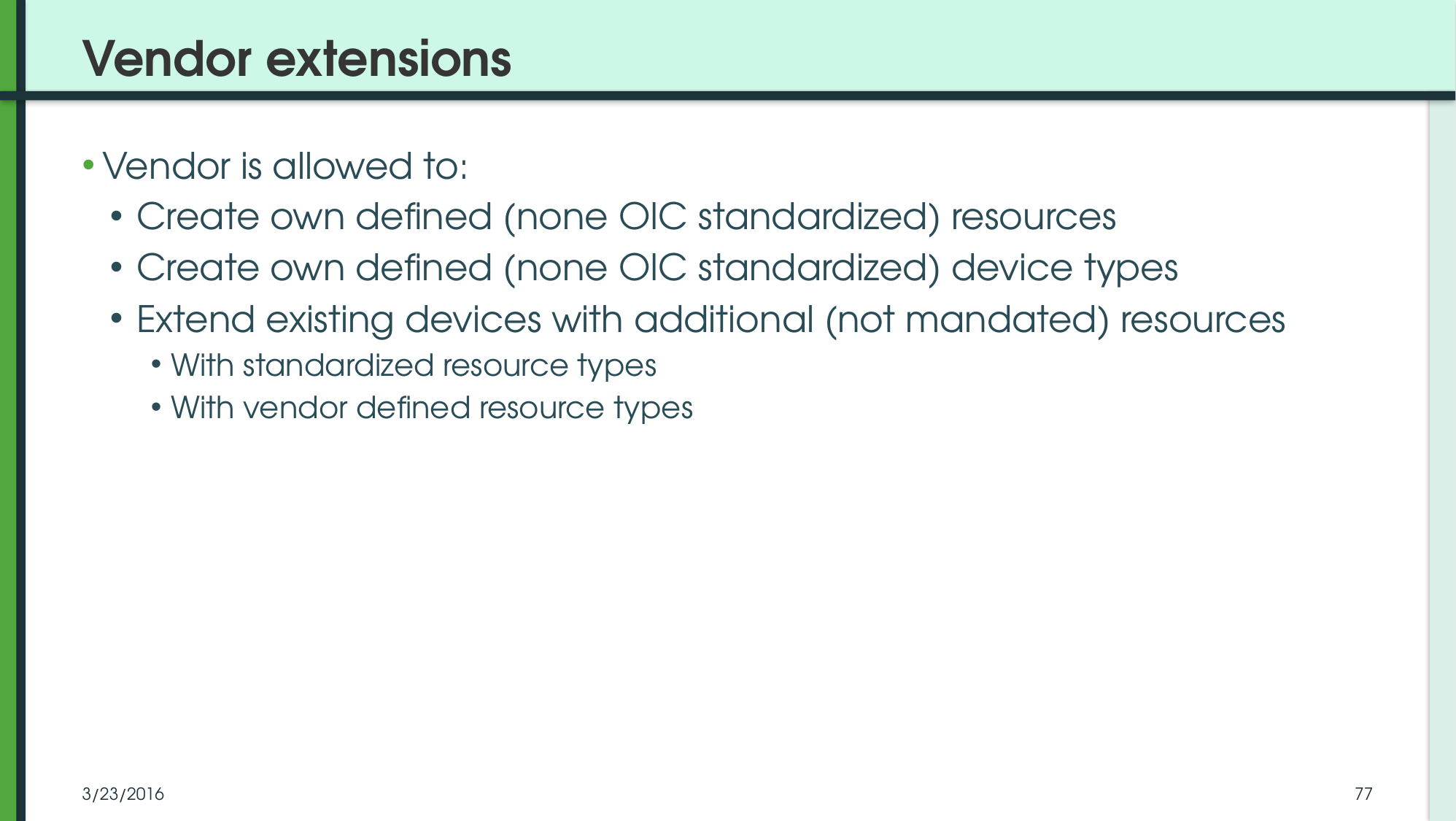

# Vendor extensions
Vendor is allowed to:
Create own defined (none OIC standardized) resources
Create own defined (none OIC standardized) device types
Extend existing devices with additional (not mandated) resources
With standardized resource types
With vendor defined resource types

3/23/2016
77